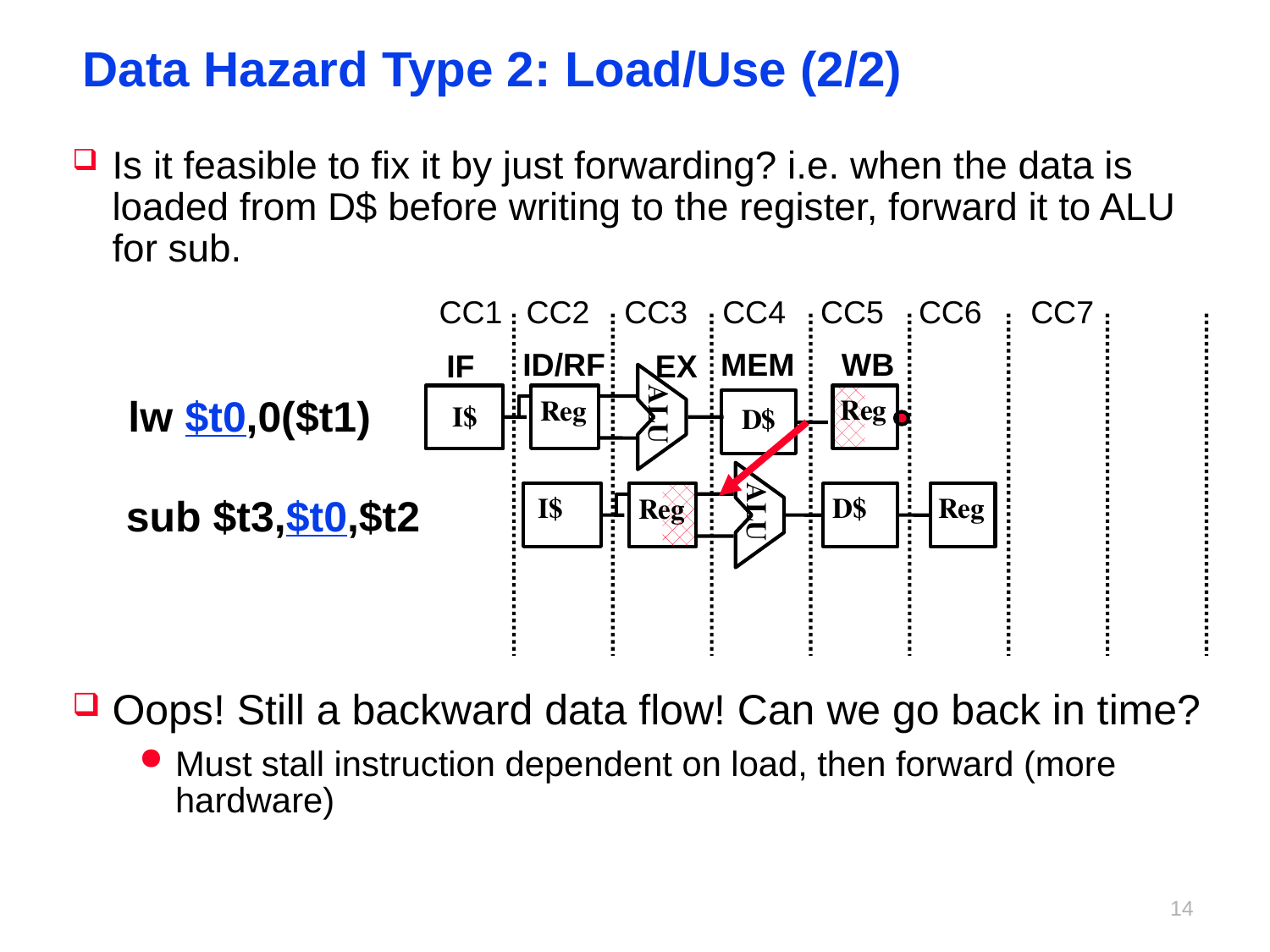

# Data Hazard Type 2: Load/Use (2/2)
Is it feasible to fix it by just forwarding? i.e. when the data is loaded from D$ before writing to the register, forward it to ALU for sub.

Oops! Still a backward data flow! Can we go back in time?
Must stall instruction dependent on load, then forward (more hardware)
CC1
CC2
CC3
CC4
CC5
CC6
CC7

ID/RF
MEM
WB
IF
EX

lw $t0,0($t1)

Reg
Reg

ALU
I$
 D$

ALU

I$

sub $t3,$t0,$t2
 D$
Reg
Reg

14